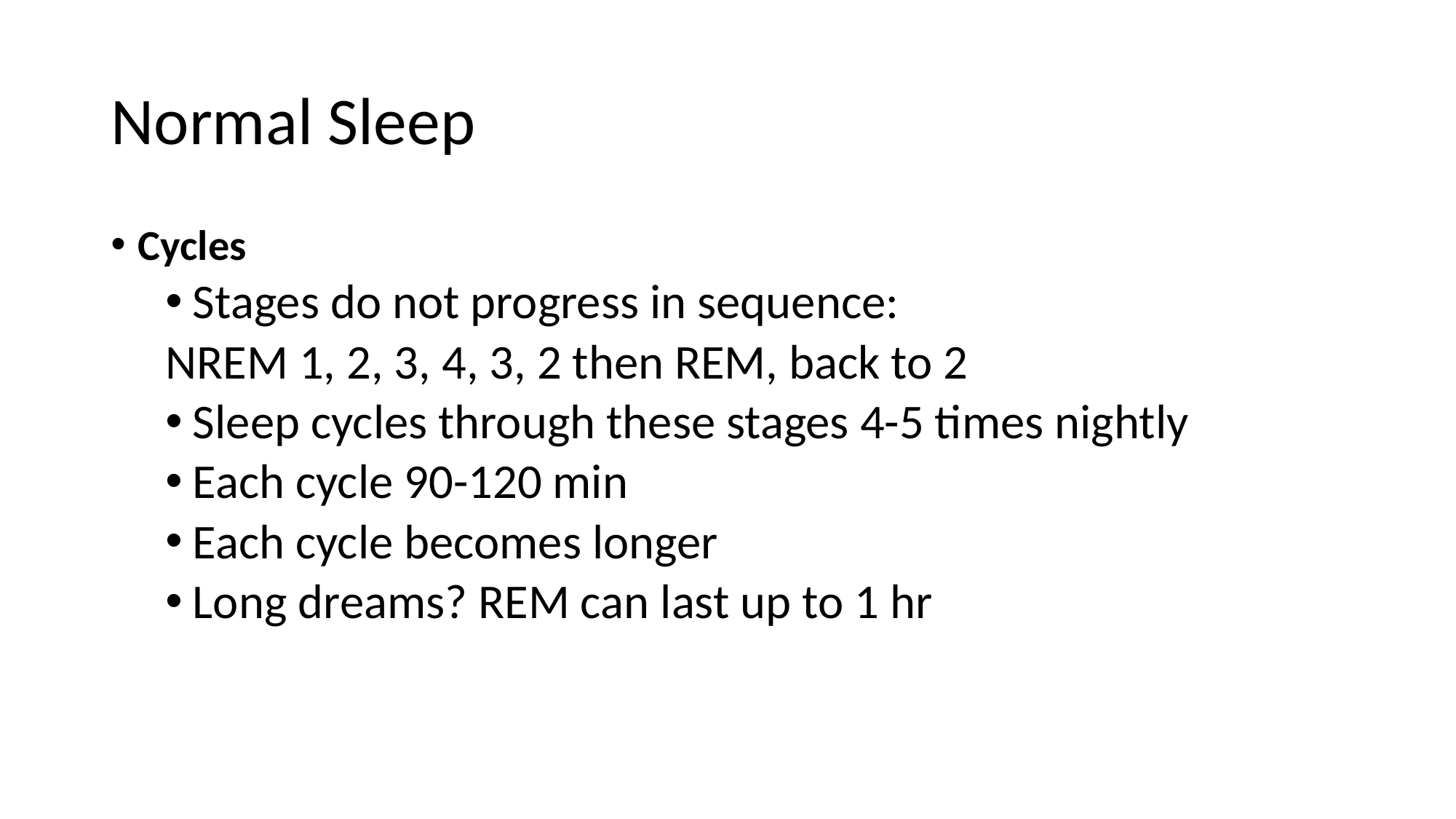

# Normal Sleep
Cycles
Stages do not progress in sequence:
NREM 1, 2, 3, 4, 3, 2 then REM, back to 2
Sleep cycles through these stages 4-5 times nightly
Each cycle 90-120 min
Each cycle becomes longer
Long dreams? REM can last up to 1 hr